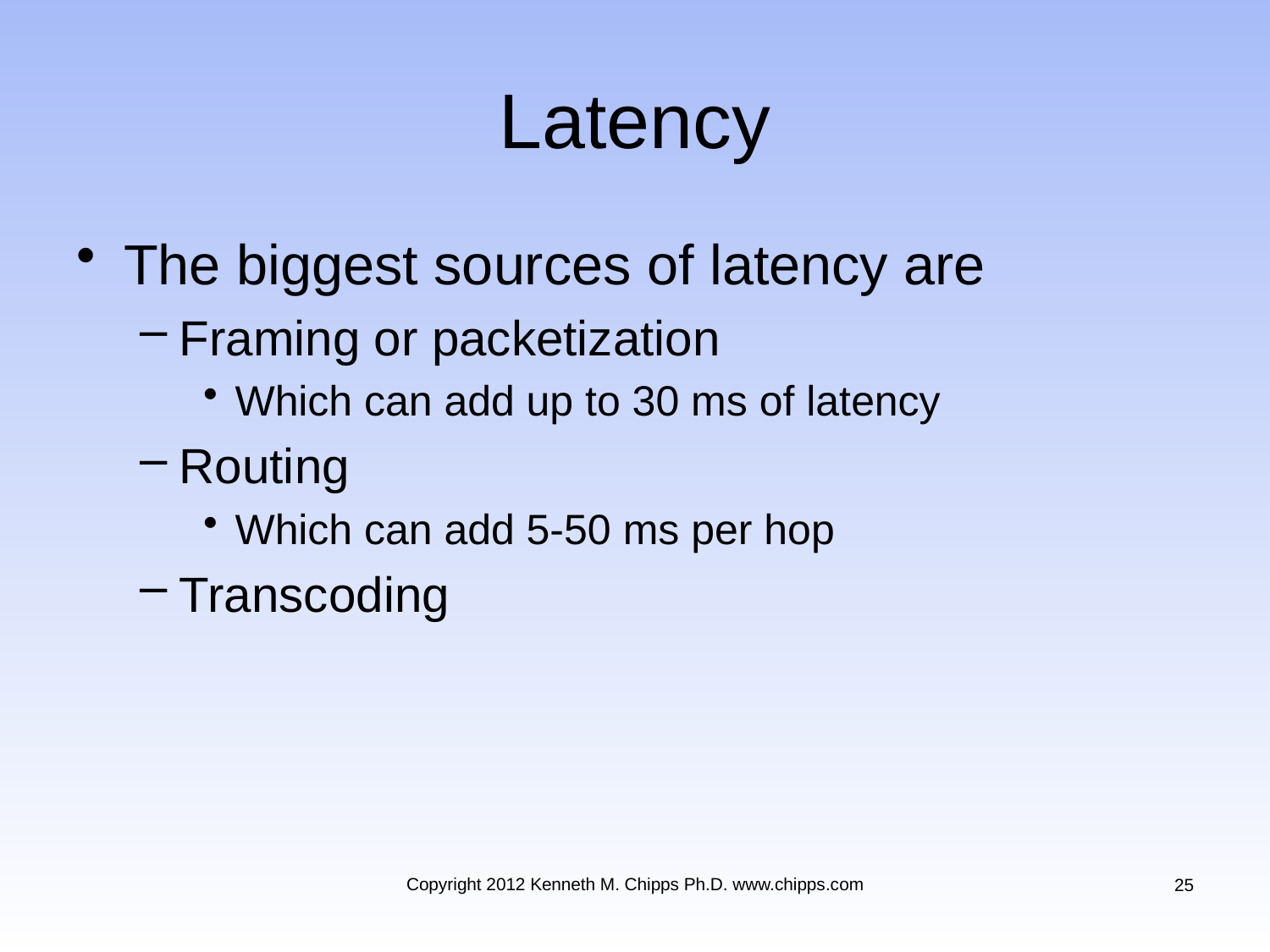

# Latency
The biggest sources of latency are
Framing or packetization
Which can add up to 30 ms of latency
Routing
Which can add 5-50 ms per hop
Transcoding
Copyright 2012 Kenneth M. Chipps Ph.D. www.chipps.com
25